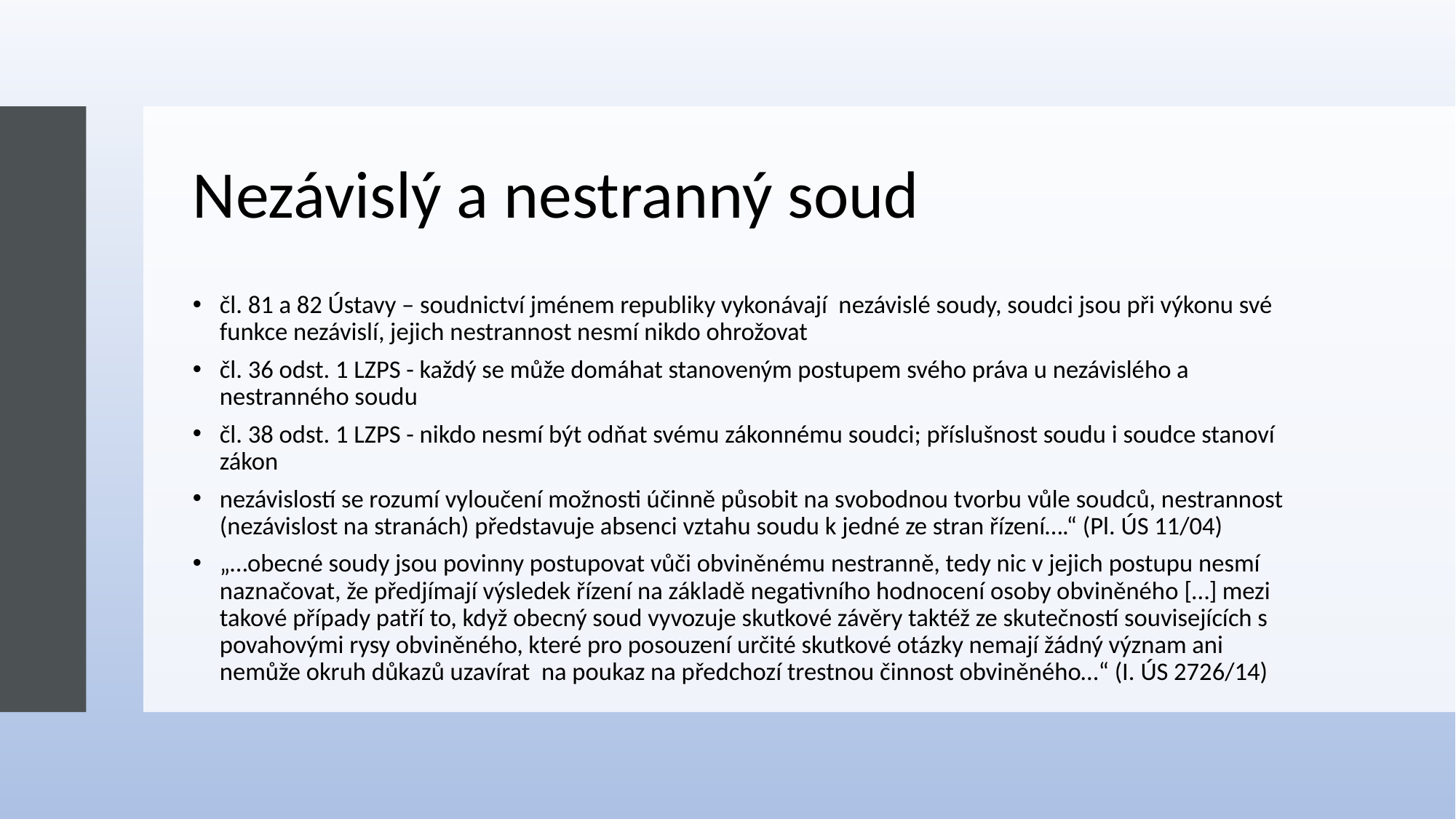

# Nezávislý a nestranný soud
čl. 81 a 82 Ústavy – soudnictví jménem republiky vykonávají  nezávislé soudy, soudci jsou při výkonu své funkce nezávislí, jejich nestrannost nesmí nikdo ohrožovat
čl. 36 odst. 1 LZPS - každý se může domáhat stanoveným postupem svého práva u nezávislého a nestranného soudu
čl. 38 odst. 1 LZPS - nikdo nesmí být odňat svému zákonnému soudci; příslušnost soudu i soudce stanoví zákon
nezávislostí se rozumí vyloučení možnosti účinně působit na svobodnou tvorbu vůle soudců, nestrannost (nezávislost na stranách) představuje absenci vztahu soudu k jedné ze stran řízení….“ (Pl. ÚS 11/04)
„…obecné soudy jsou povinny postupovat vůči obviněnému nestranně, tedy nic v jejich postupu nesmí naznačovat, že předjímají výsledek řízení na základě negativního hodnocení osoby obviněného […] mezi takové případy patří to, když obecný soud vyvozuje skutkové závěry taktéž ze skutečností souvisejících s povahovými rysy obviněného, které pro posouzení určité skutkové otázky nemají žádný význam ani nemůže okruh důkazů uzavírat  na poukaz na předchozí trestnou činnost obviněného…“ (I. ÚS 2726/14)